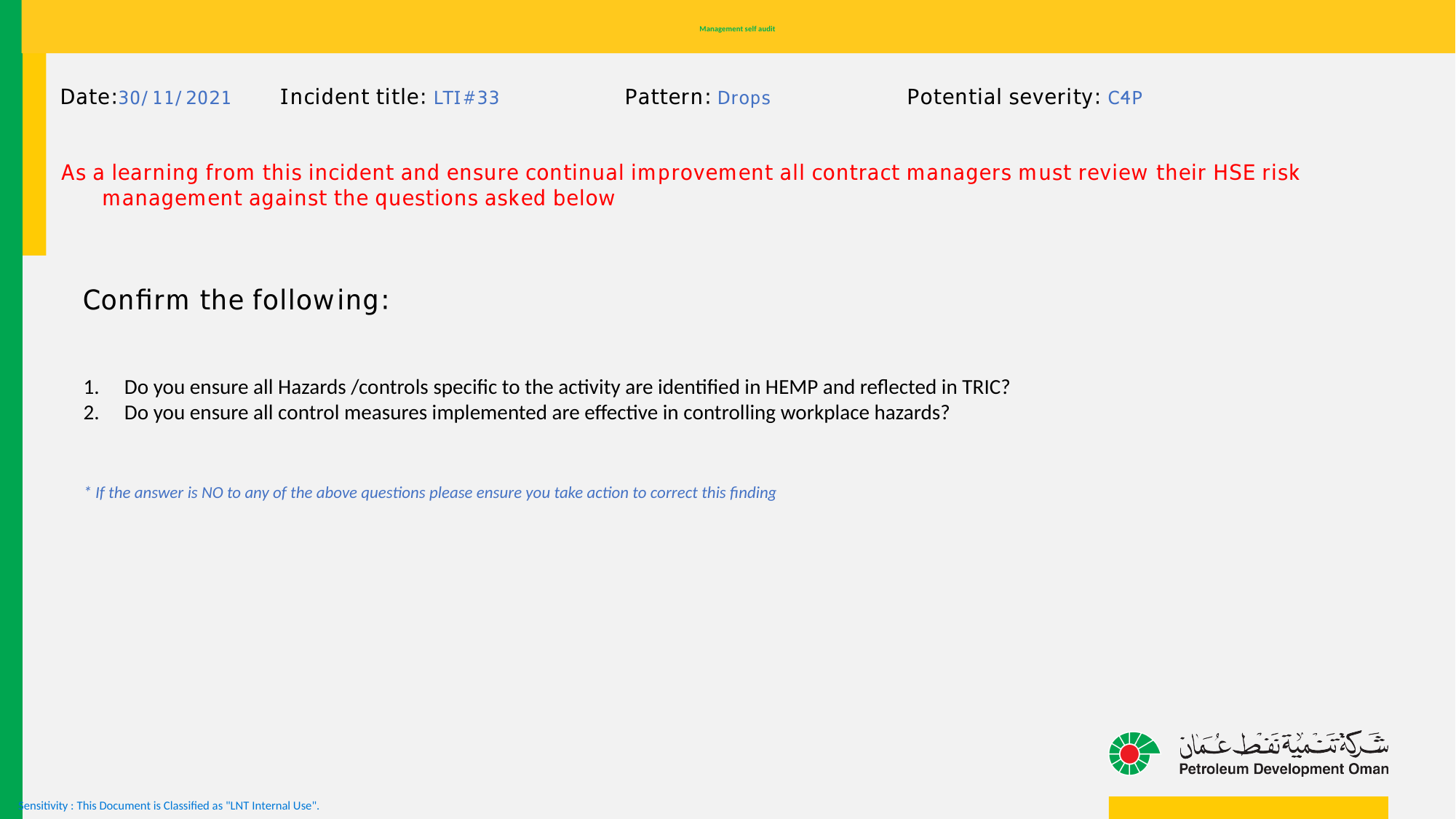

# Management self audit
Date:30/11/2021         Incident title: LTI#33		 Pattern: Drops                      Potential severity: C4P
As a learning from this incident and ensure continual improvement all contract managers must review their HSE risk management against the questions asked below
Confirm the following:

Do you ensure all Hazards /controls specific to the activity are identified in HEMP and reflected in TRIC?
Do you ensure all control measures implemented are effective in controlling workplace hazards?

* If the answer is NO to any of the above questions please ensure you take action to correct this finding